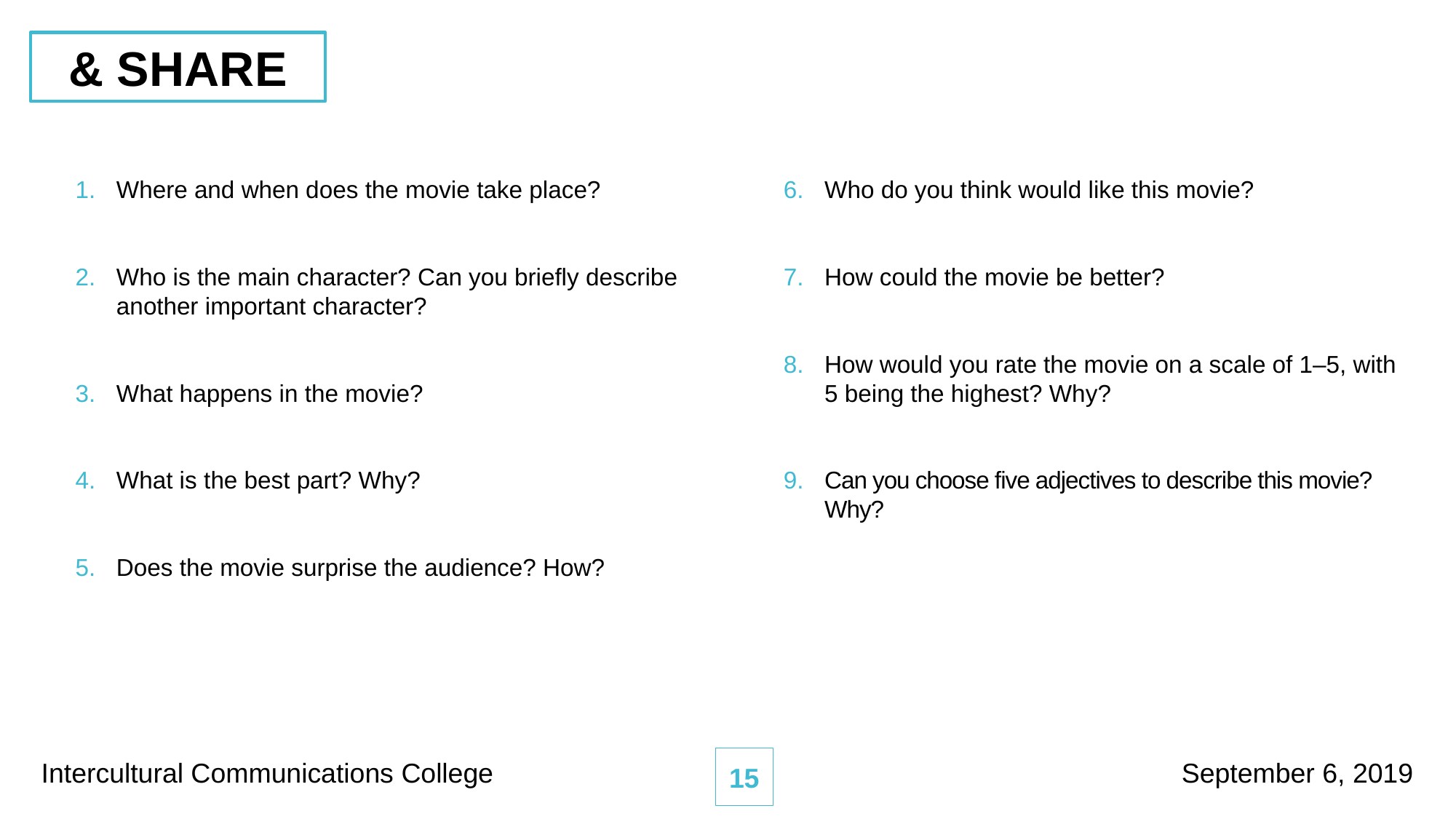

& SHARE
Who do you think would like this movie?

How could the movie be better?

How would you rate the movie on a scale of 1–5, with 5 being the highest? Why?

Can you choose five adjectives to describe this movie? Why?

Where and when does the movie take place?

Who is the main character? Can you briefly describe another important character?

What happens in the movie?

What is the best part? Why?

Does the movie surprise the audience? How?

15
Intercultural Communications College
September 6, 2019